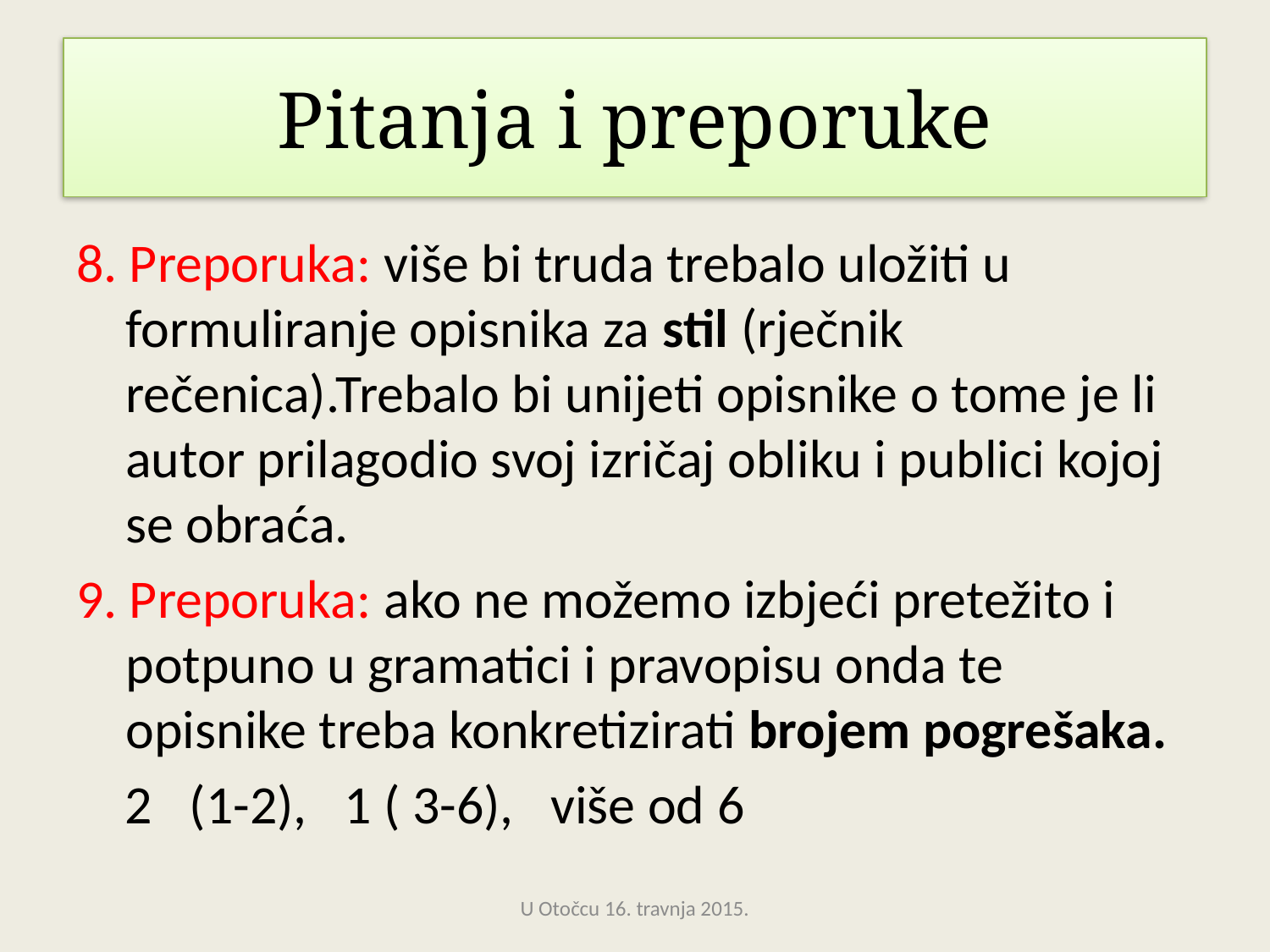

# Pitanja i preporuke
8. Preporuka: više bi truda trebalo uložiti u formuliranje opisnika za stil (rječnik rečenica).Trebalo bi unijeti opisnike o tome je li autor prilagodio svoj izričaj obliku i publici kojoj se obraća.
9. Preporuka: ako ne možemo izbjeći pretežito i potpuno u gramatici i pravopisu onda te opisnike treba konkretizirati brojem pogrešaka.
    2   (1-2),   1 ( 3-6),   više od 6
U Otočcu 16. travnja 2015.